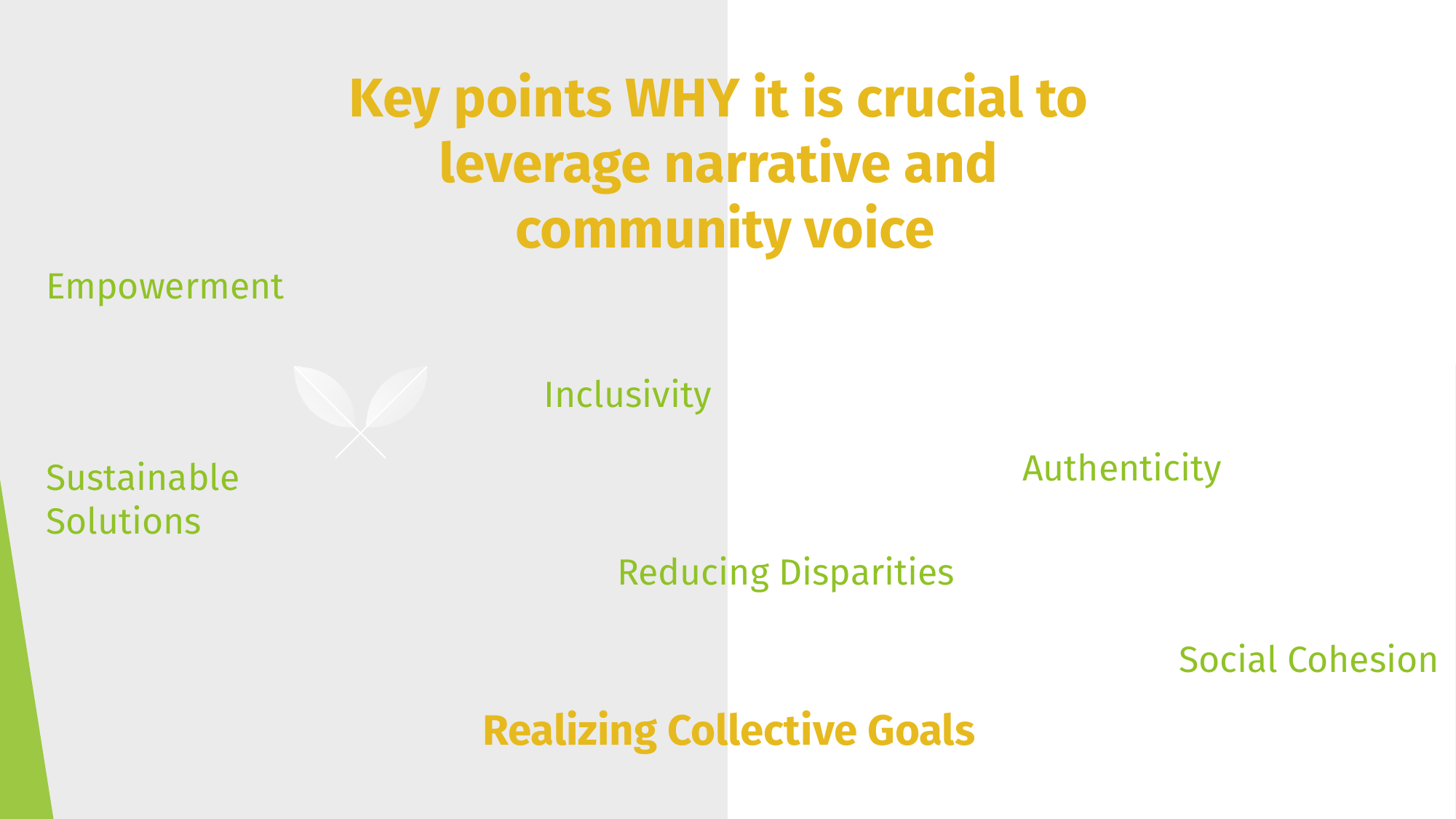

#
 Key points WHY it is crucial to
leverage narrative and
 community voice
Empowerment
Inclusivity
Authenticity
Sustainable Solutions
Reducing Disparities
Social Cohesion

Realizing Collective Goals